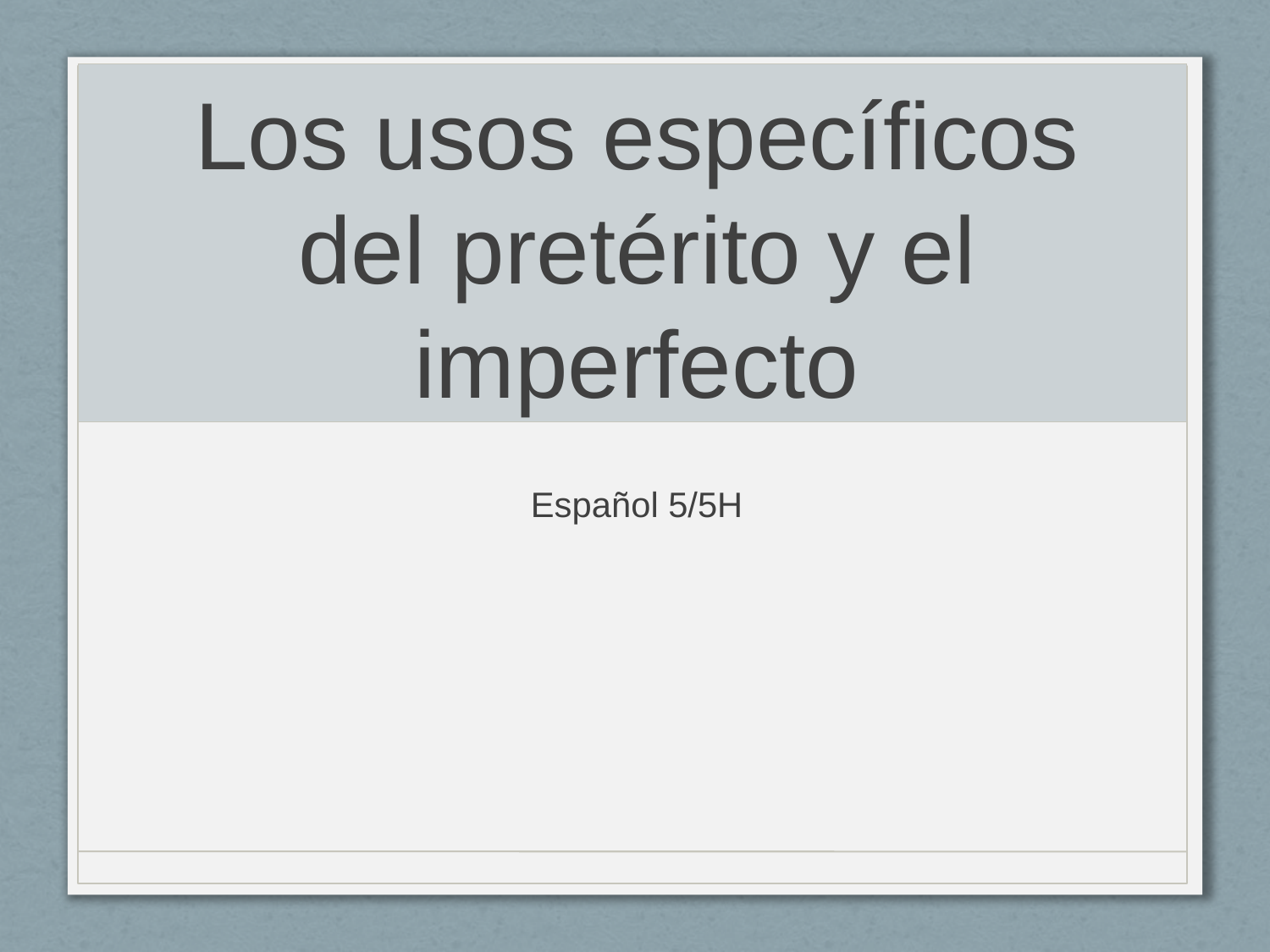

# Los usos específicos del pretérito y el imperfecto
Español 5/5H